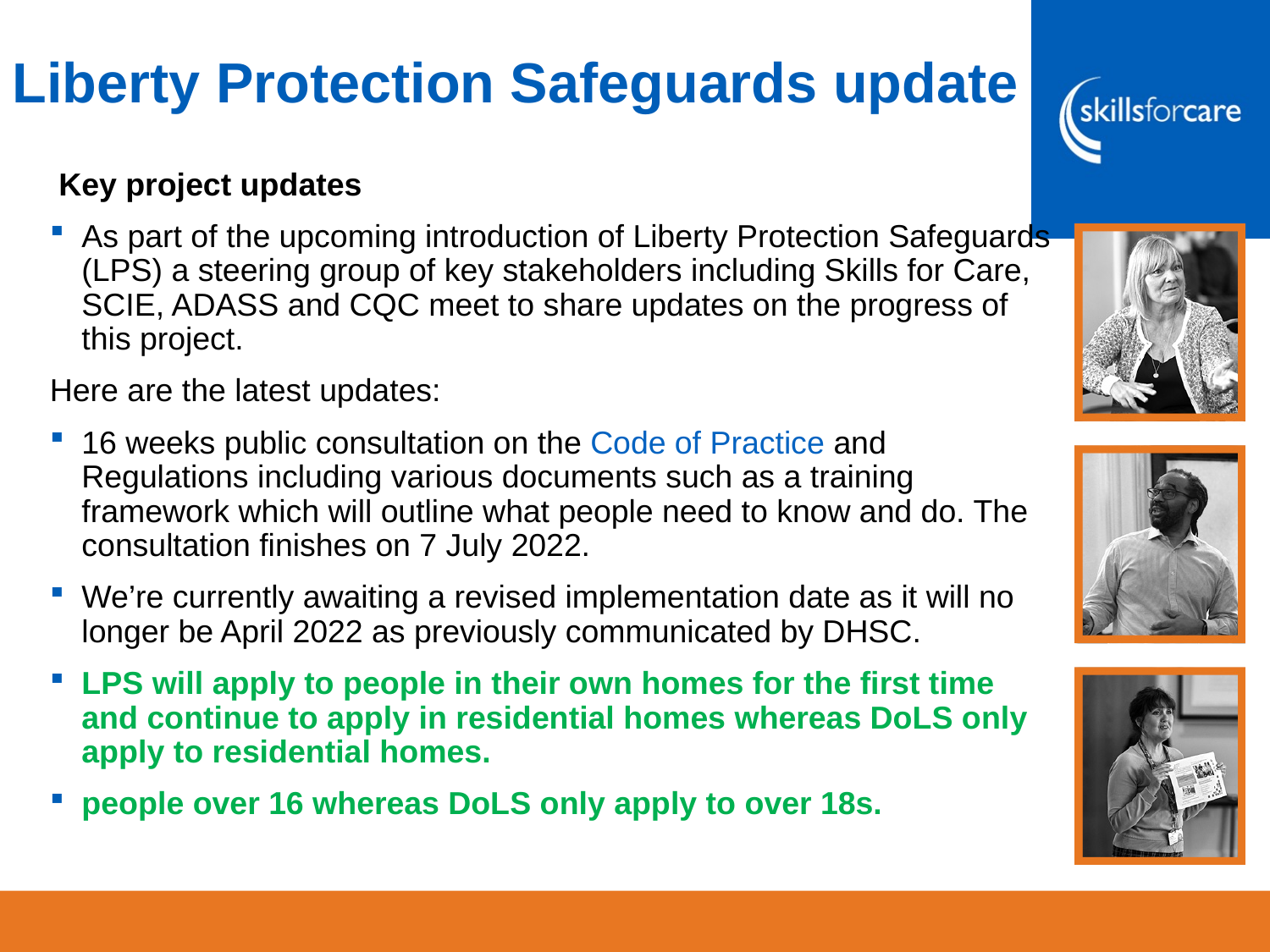

# Liberty Protection Safeguards update

 Key project updates
As part of the upcoming introduction of Liberty Protection Safeguards (LPS) a steering group of key stakeholders including Skills for Care, SCIE, ADASS and CQC meet to share updates on the progress of this project.
Here are the latest updates:
16 weeks public consultation on the Code of Practice and Regulations including various documents such as a training framework which will outline what people need to know and do. The consultation finishes on 7 July 2022.
We’re currently awaiting a revised implementation date as it will no longer be April 2022 as previously communicated by DHSC.
LPS will apply to people in their own homes for the first time and continue to apply in residential homes whereas DoLS only apply to residential homes.
people over 16 whereas DoLS only apply to over 18s.